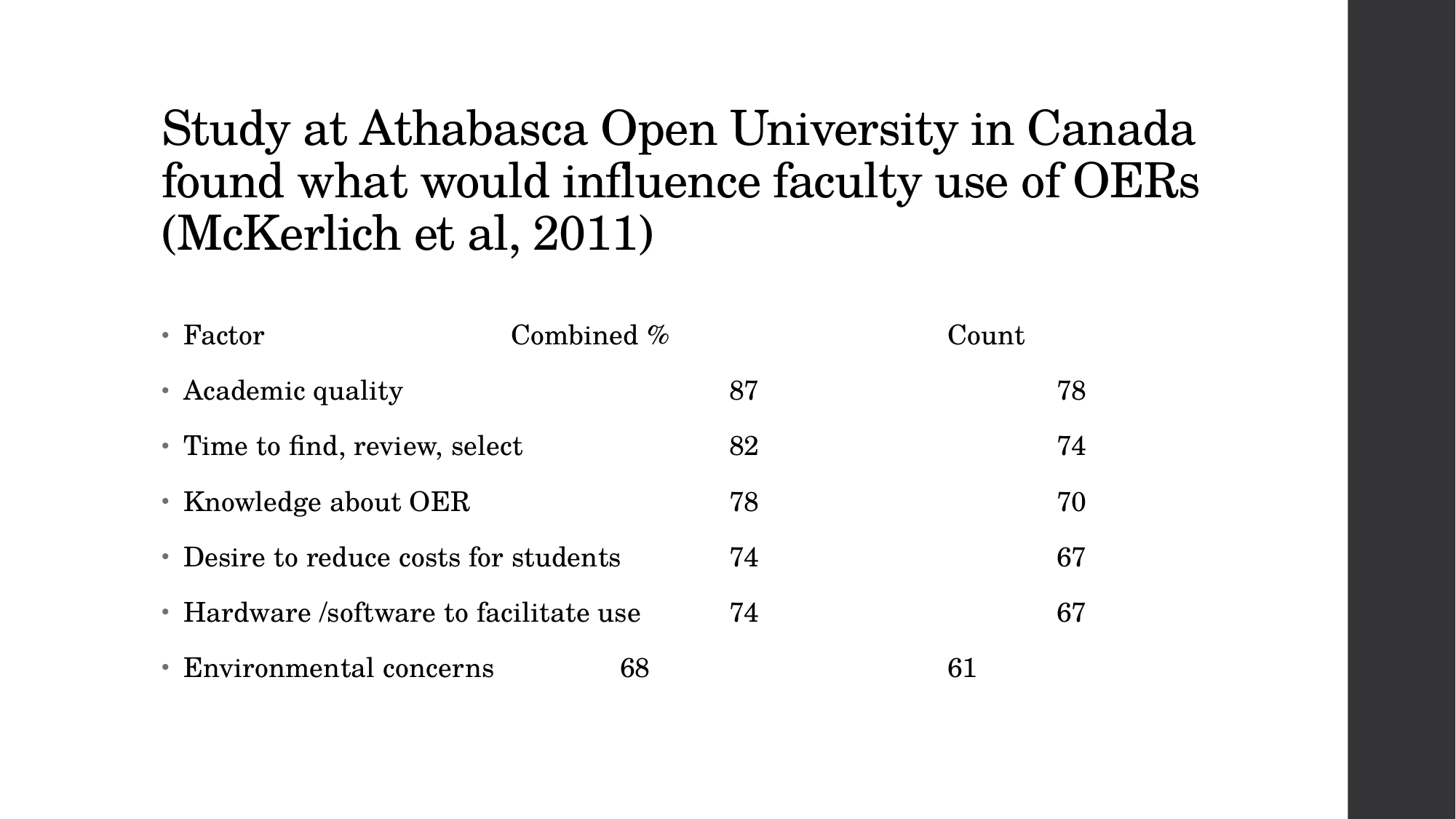

# Study at Athabasca Open University in Canada found what would influence faculty use of OERs (McKerlich et al, 2011)
Factor 			Combined %			Count
Academic quality			87			78
Time to find, review, select		82			74
Knowledge about OER			78			70
Desire to reduce costs for students	74			67
Hardware /software to facilitate use 	74 			67
Environmental concerns		68			61